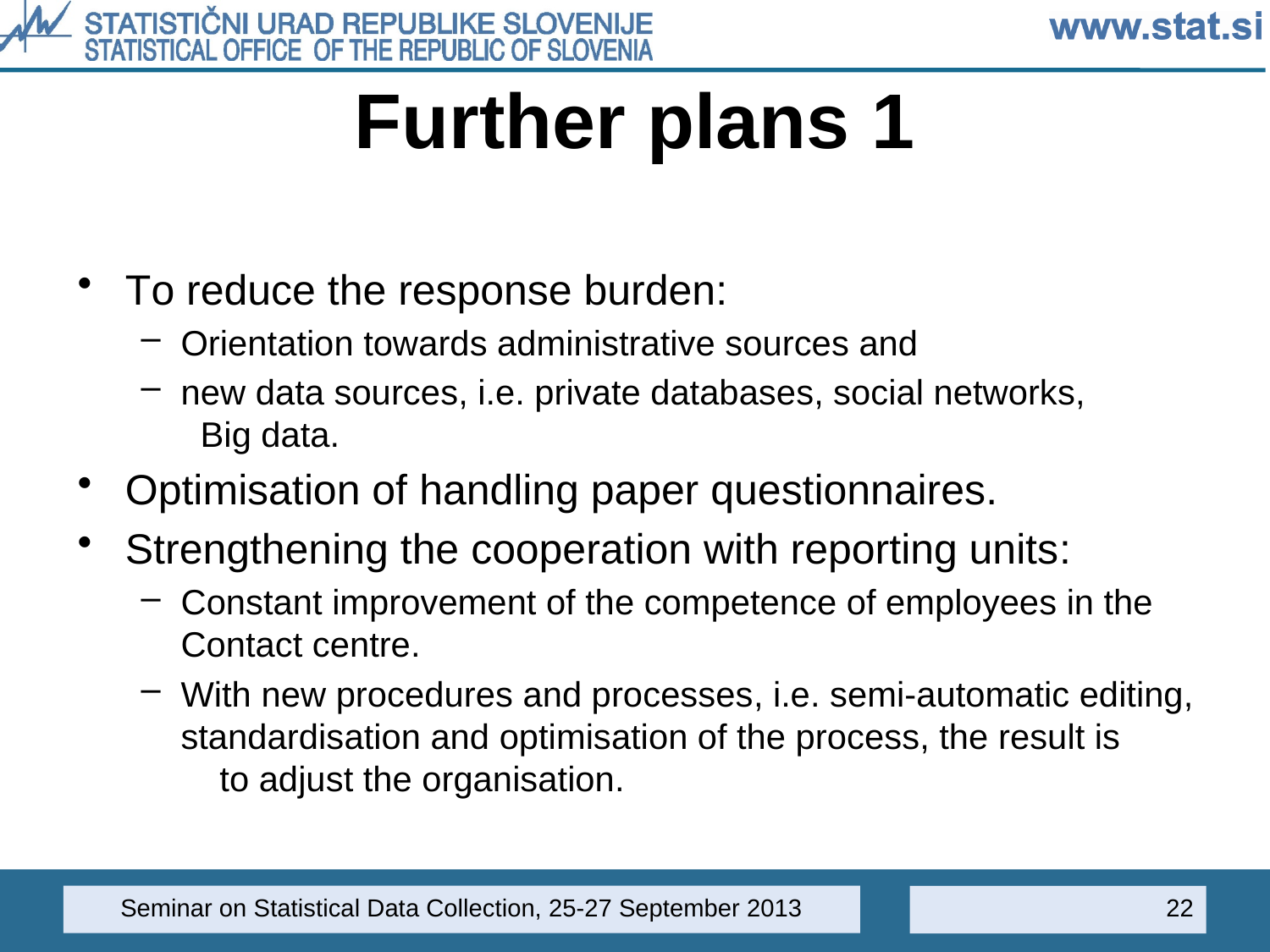

# Further plans 1
To reduce the response burden:
Orientation towards administrative sources and
new data sources, i.e. private databases, social networks,              Big data.
Optimisation of handling paper questionnaires.
Strengthening the cooperation with reporting units:
Constant improvement of the competence of employees in the Contact centre.
With new procedures and processes, i.e. semi-automatic editing, standardisation and optimisation of the process, the result is            to adjust the organisation.
Seminar on Statistical Data Collection, 25-27 September 2013
22